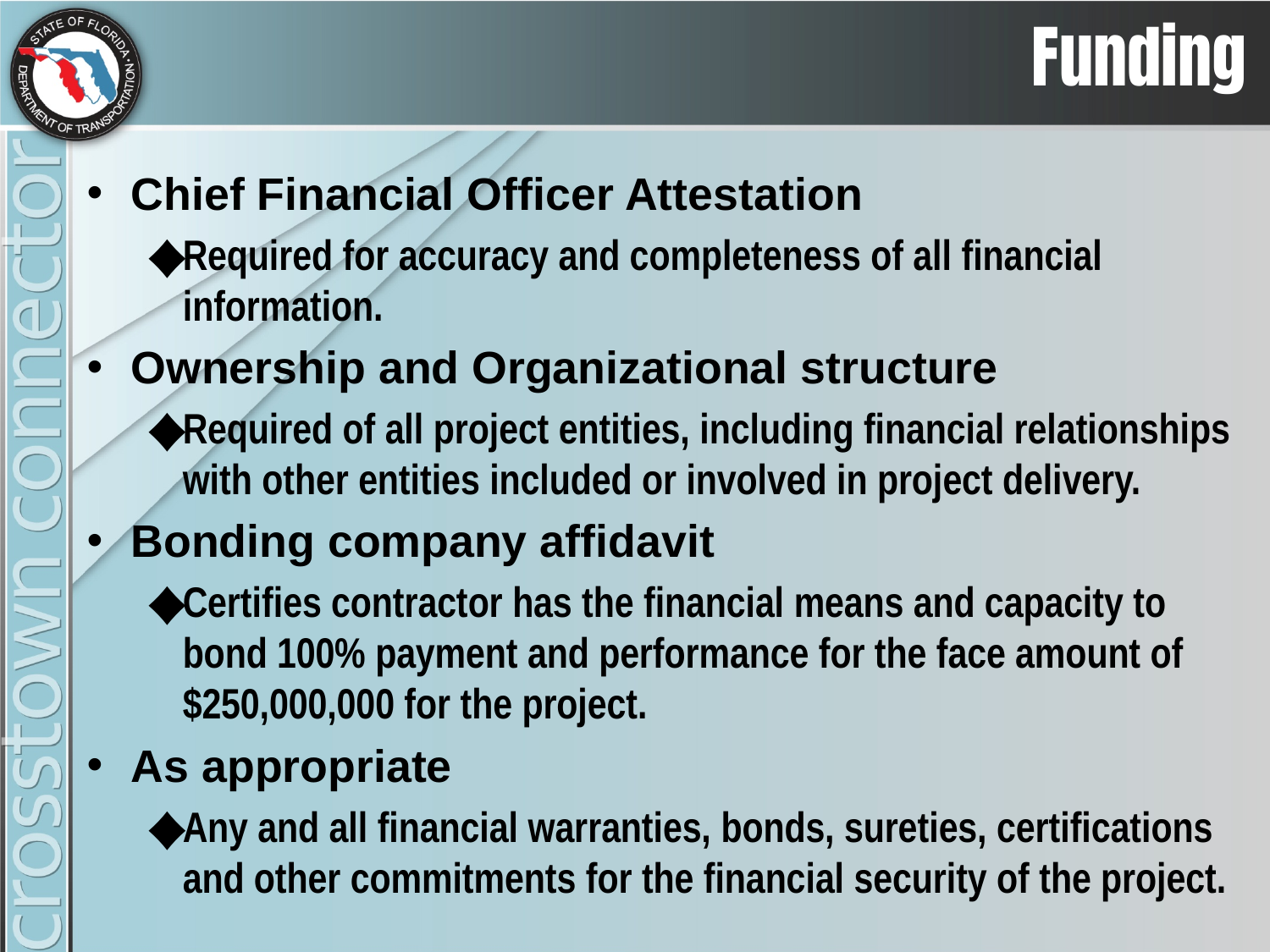

# Funding
Chief Financial Officer Attestation
Required for accuracy and completeness of all financial information.
Ownership and Organizational structure
Required of all project entities, including financial relationships with other entities included or involved in project delivery.
Bonding company affidavit
Certifies contractor has the financial means and capacity to bond 100% payment and performance for the face amount of $250,000,000 for the project.
As appropriate
Any and all financial warranties, bonds, sureties, certifications and other commitments for the financial security of the project.